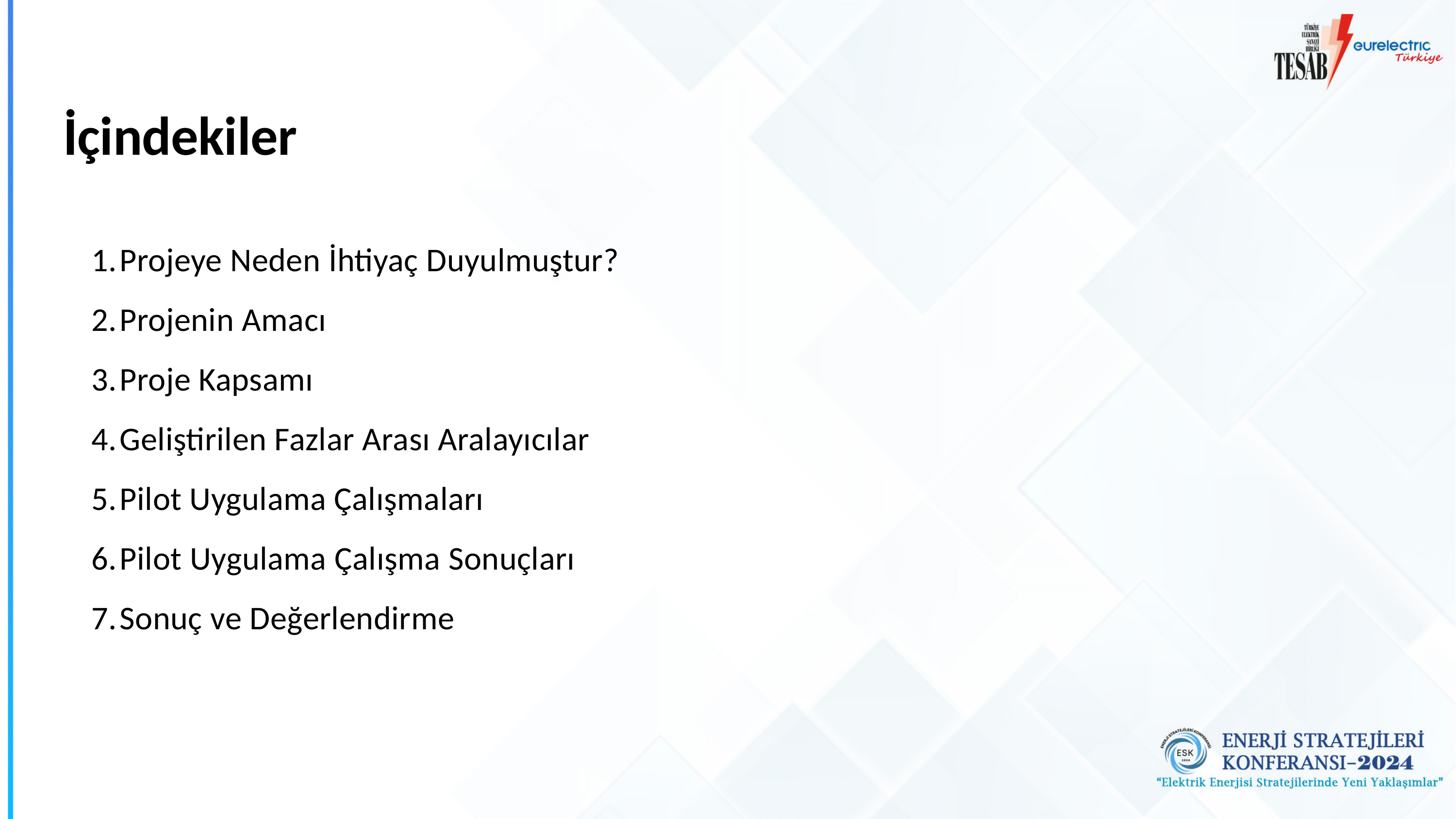

İçindekiler
Projeye Neden İhtiyaç Duyulmuştur?
Projenin Amacı
Proje Kapsamı
Geliştirilen Fazlar Arası Aralayıcılar
Pilot Uygulama Çalışmaları
Pilot Uygulama Çalışma Sonuçları
Sonuç ve Değerlendirme